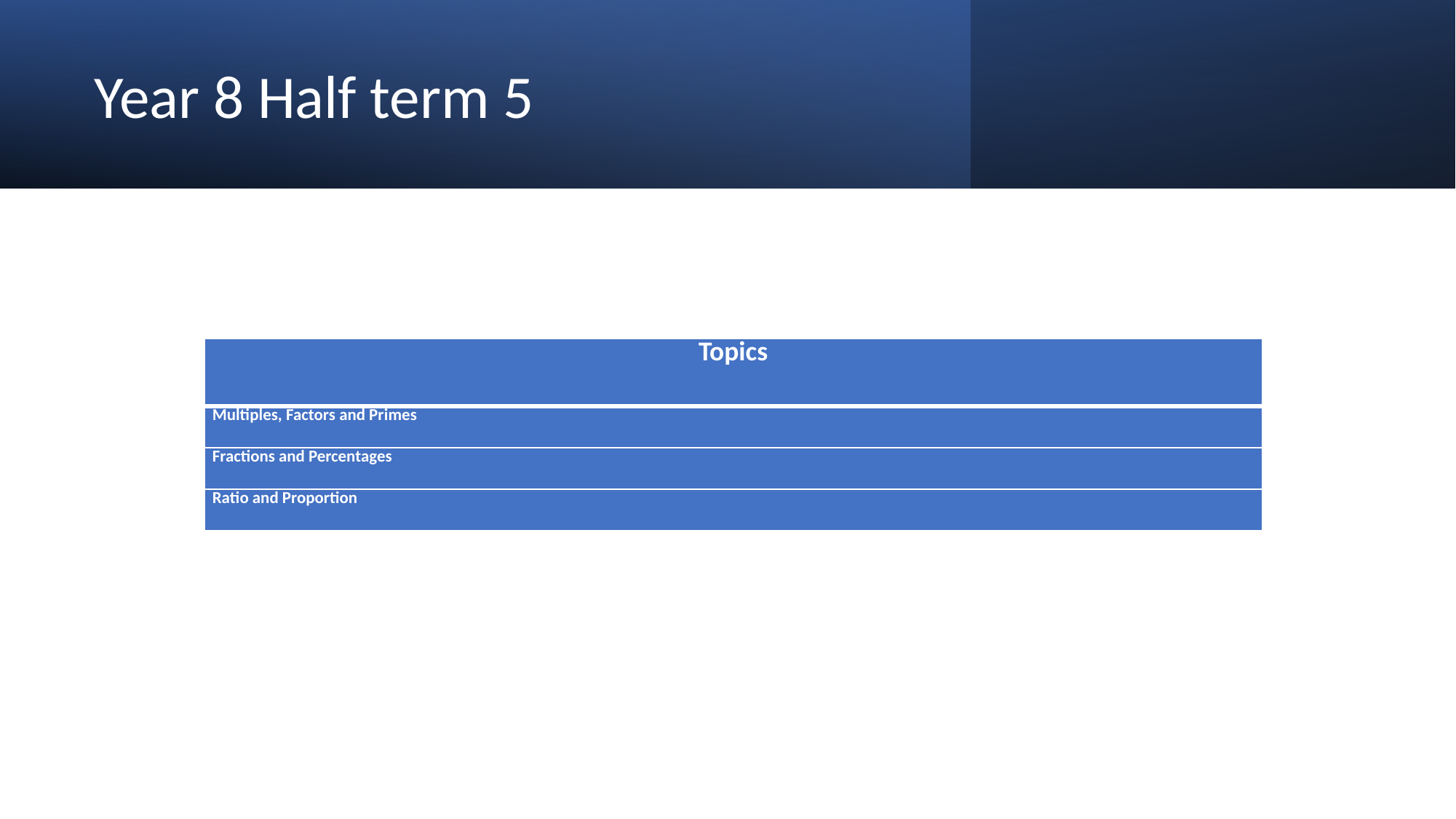

# Year 8 Half term 5

| Topics |
| --- |
| Multiples, Factors and Primes |
| Fractions and Percentages |
| Ratio and Proportion |